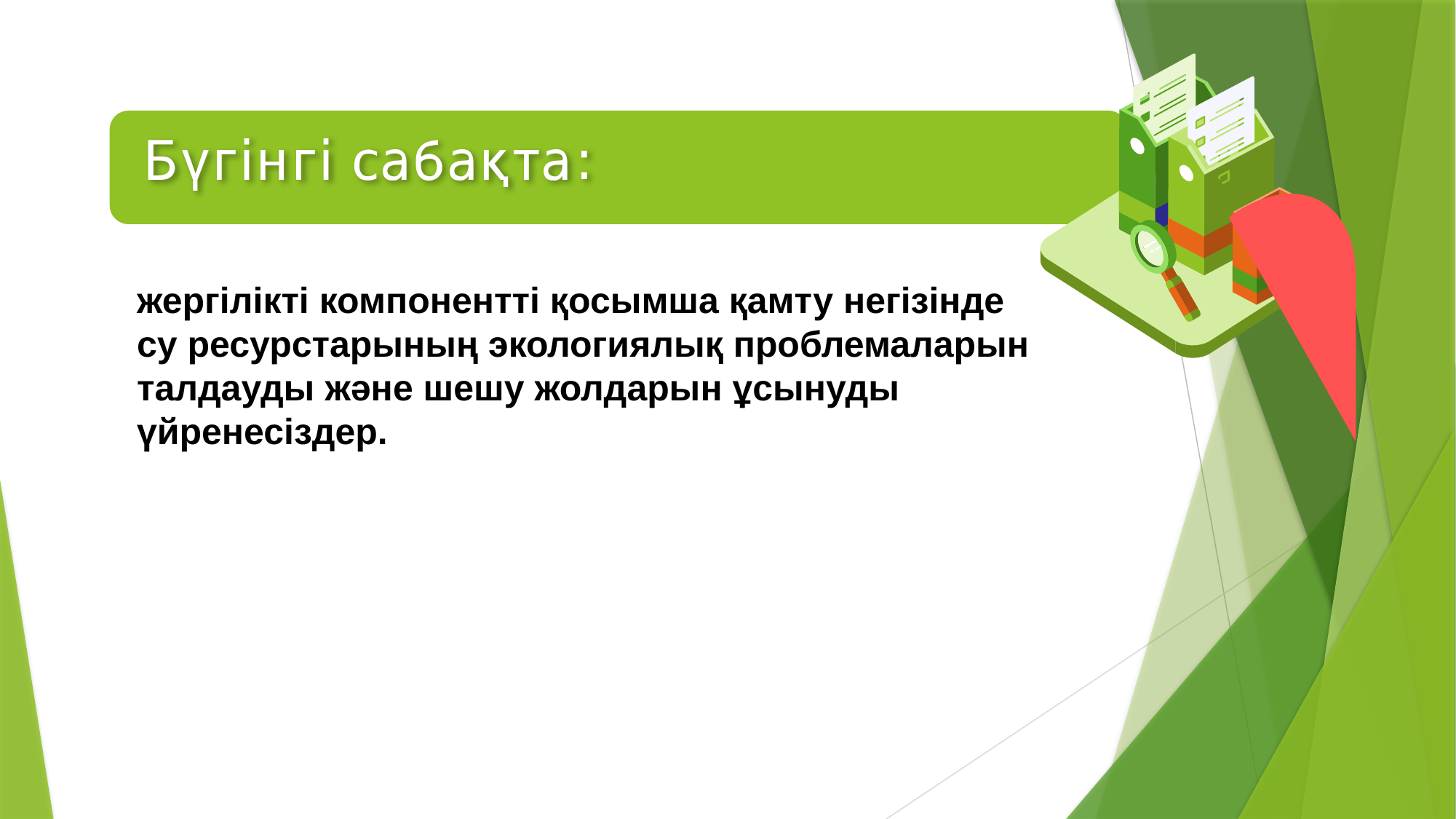

Бүгінгі сабақта:
жергілікті компонентті қосымша қамту негізінде су ресурстарының экологиялық проблемаларын талдауды және шешу жолдарын ұсынуды үйренесіздер.